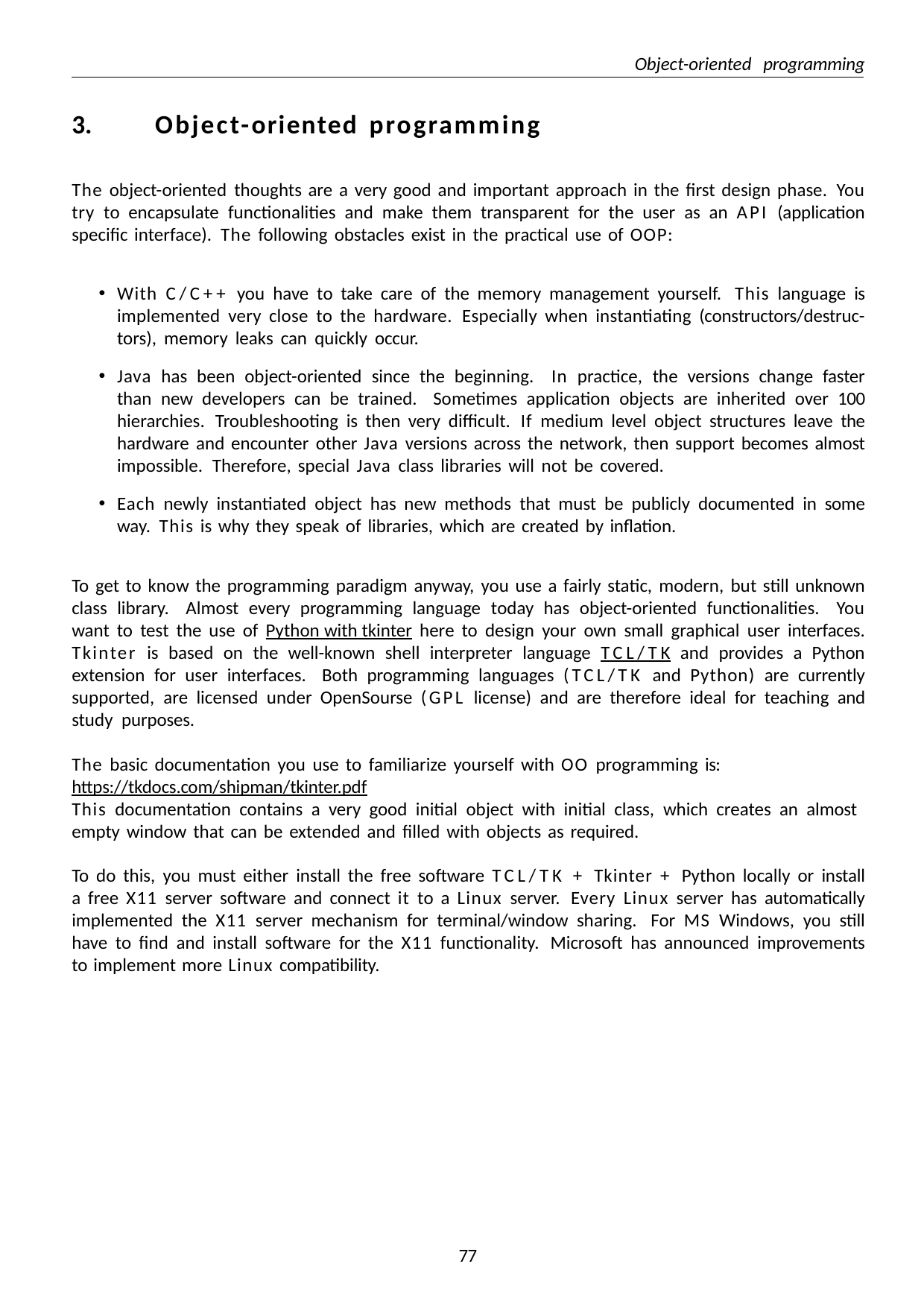

Object-oriented programming

Object-oriented programming

The object-oriented thoughts are a very good and important approach in the first design phase. You try to encapsulate functionalities and make them transparent for the user as an API (application specific interface). The following obstacles exist in the practical use of OOP:

With C/C++ you have to take care of the memory management yourself.  This language is implemented very close to the hardware. Especially when instantiating (constructors/destruc- tors), memory leaks can quickly occur.
Java has been object-oriented since the beginning.  In practice, the versions change faster than new developers can be trained.  Sometimes application objects are inherited over 100 hierarchies. Troubleshooting is then very difficult. If medium level object structures leave the hardware and encounter other Java versions across the network, then support becomes almost impossible. Therefore, special Java class libraries will not be covered.
Each newly instantiated object has new methods that must be publicly documented in some way. This is why they speak of libraries, which are created by inflation.

To get to know the programming paradigm anyway, you use a fairly static, modern, but still unknown class library.  Almost every programming language today has object-oriented functionalities.  You want to test the use of Python with tkinter here to design your own small graphical user interfaces. Tkinter is based on the well-known shell interpreter language TCL/TK and provides a Python extension for user interfaces.  Both programming languages (TCL/TK and Python) are currently supported, are licensed under OpenSourse (GPL license) and are therefore ideal for teaching and study purposes.
The basic documentation you use to familiarize yourself with OO programming is: https://tkdocs.com/shipman/tkinter.pdf
This documentation contains a very good initial object with initial class, which creates an almost empty window that can be extended and filled with objects as required.
To do this, you must either install the free software TCL/TK + Tkinter + Python locally or install a free X11 server software and connect it to a Linux server. Every Linux server has automatically implemented the X11 server mechanism for terminal/window sharing.  For MS Windows, you still have to find and install software for the X11 functionality. Microsoft has announced improvements to implement more Linux compatibility.
77